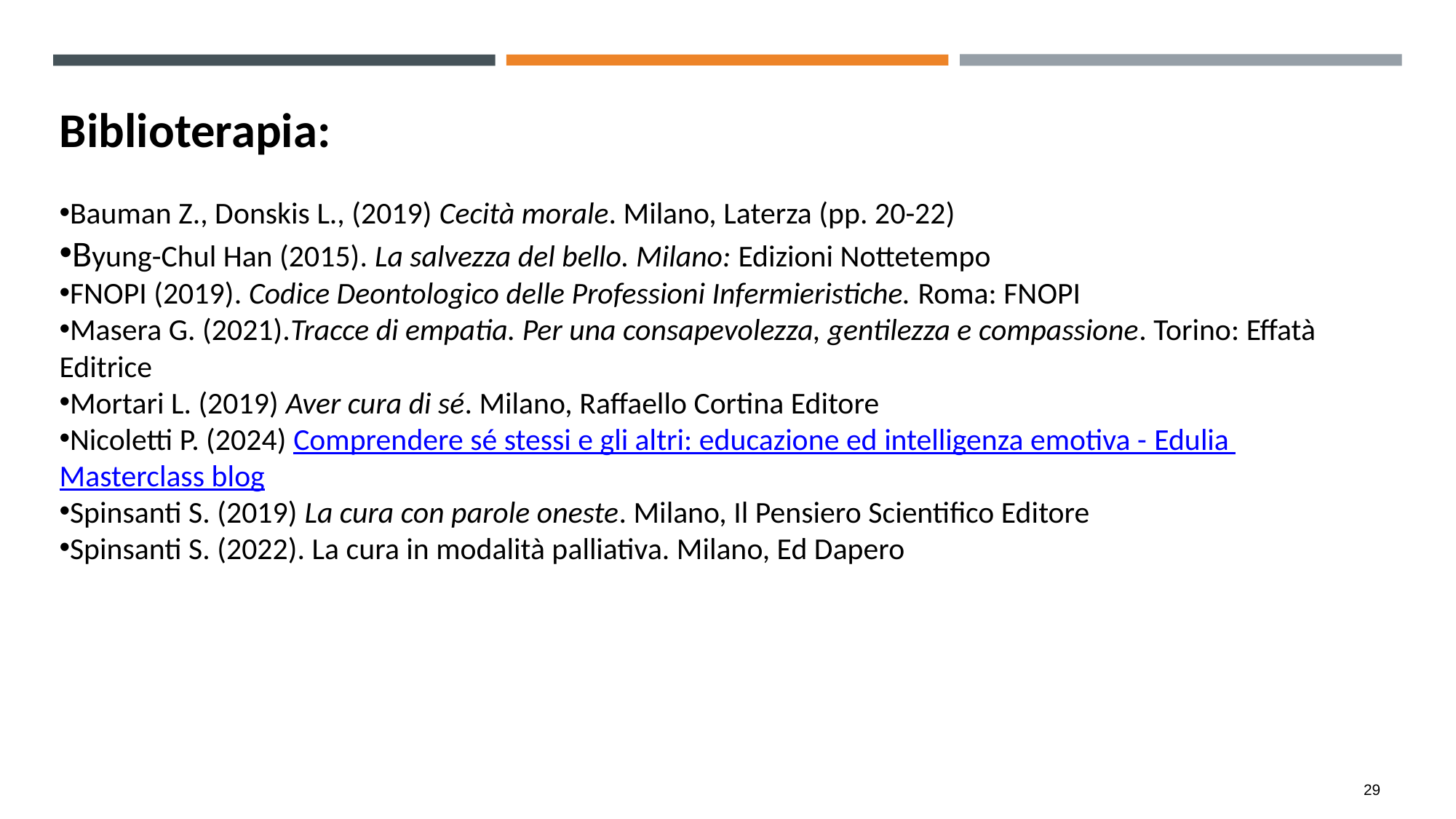

Biblioterapia:

Bauman Z., Donskis L., (2019) Cecità morale. Milano, Laterza (pp. 20-22)
Byung-Chul Han (2015). La salvezza del bello. Milano: Edizioni Nottetempo
FNOPI (2019). Codice Deontologico delle Professioni Infermieristiche. Roma: FNOPI
Masera G. (2021).Tracce di empatia. Per una consapevolezza, gentilezza e compassione. Torino: Effatà Editrice
Mortari L. (2019) Aver cura di sé. Milano, Raffaello Cortina Editore
Nicoletti P. (2024) Comprendere sé stessi e gli altri: educazione ed intelligenza emotiva - Edulia Masterclass blog
Spinsanti S. (2019) La cura con parole oneste. Milano, Il Pensiero Scientifico Editore
Spinsanti S. (2022). La cura in modalità palliativa. Milano, Ed Dapero

29